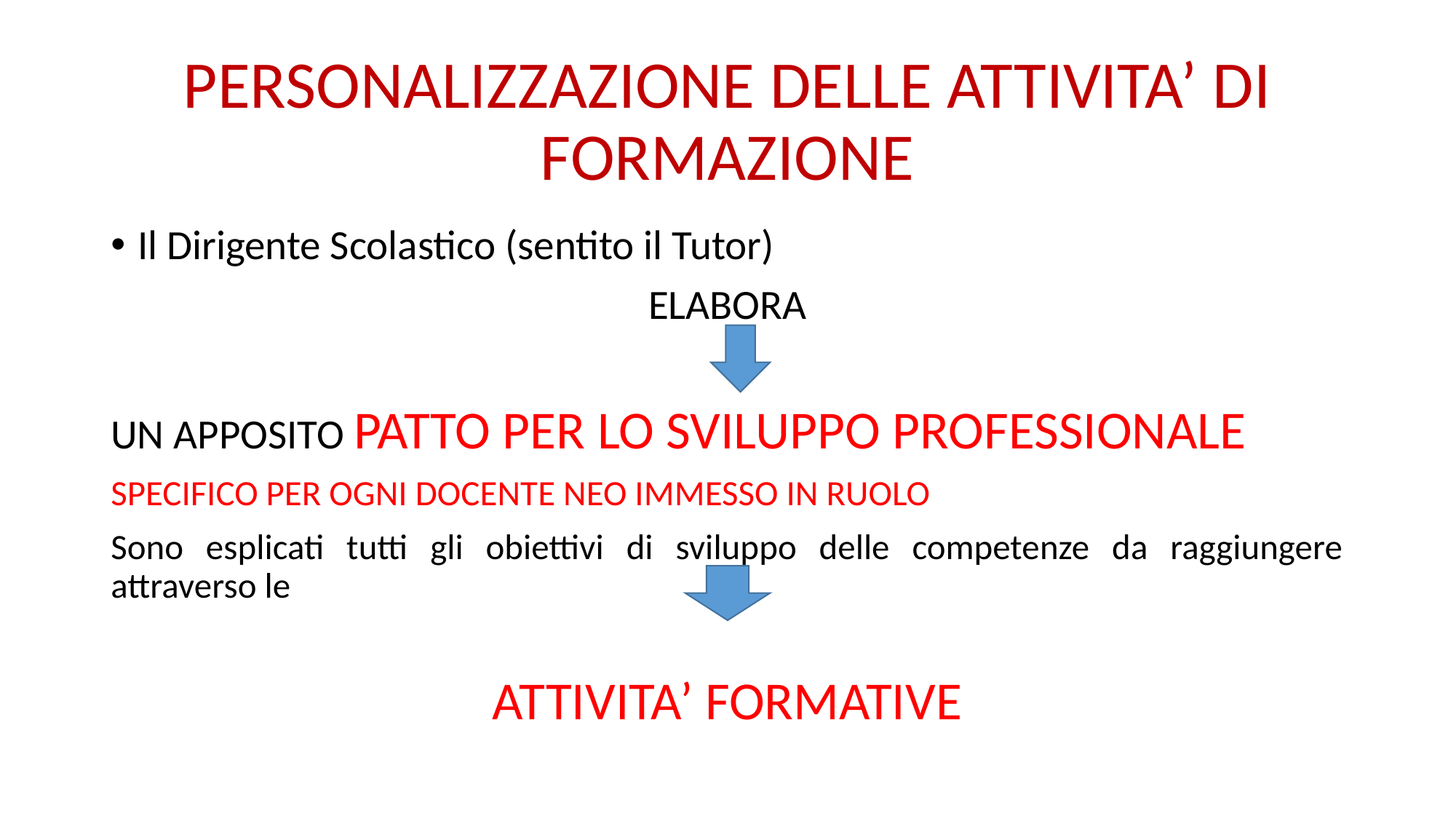

# PERSONALIZZAZIONE DELLE ATTIVITA’ DI FORMAZIONE
Il Dirigente Scolastico (sentito il Tutor)
ELABORA

UN APPOSITO PATTO PER LO SVILUPPO PROFESSIONALE
SPECIFICO PER OGNI DOCENTE NEO IMMESSO IN RUOLO
Sono esplicati tutti gli obiettivi di sviluppo delle competenze da raggiungere attraverso le

ATTIVITA’ FORMATIVE